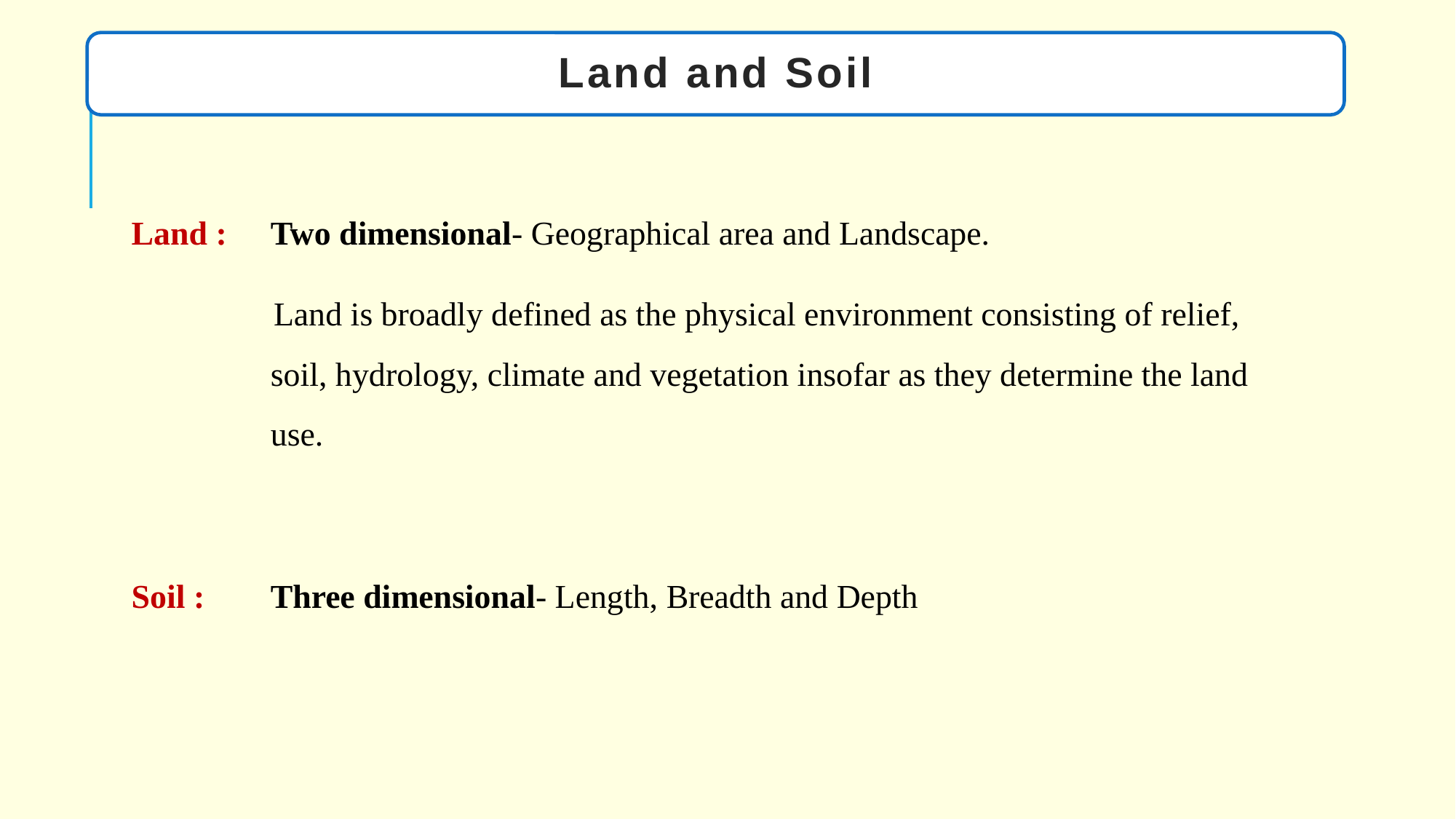

Land and Soil
Land :  	Two dimensional- Geographical area and Landscape.
                 Land is broadly defined as the physical environment consisting of relief, soil, hydrology, climate and vegetation insofar as they determine the land use.

Soil :    	Three dimensional- Length, Breadth and Depth